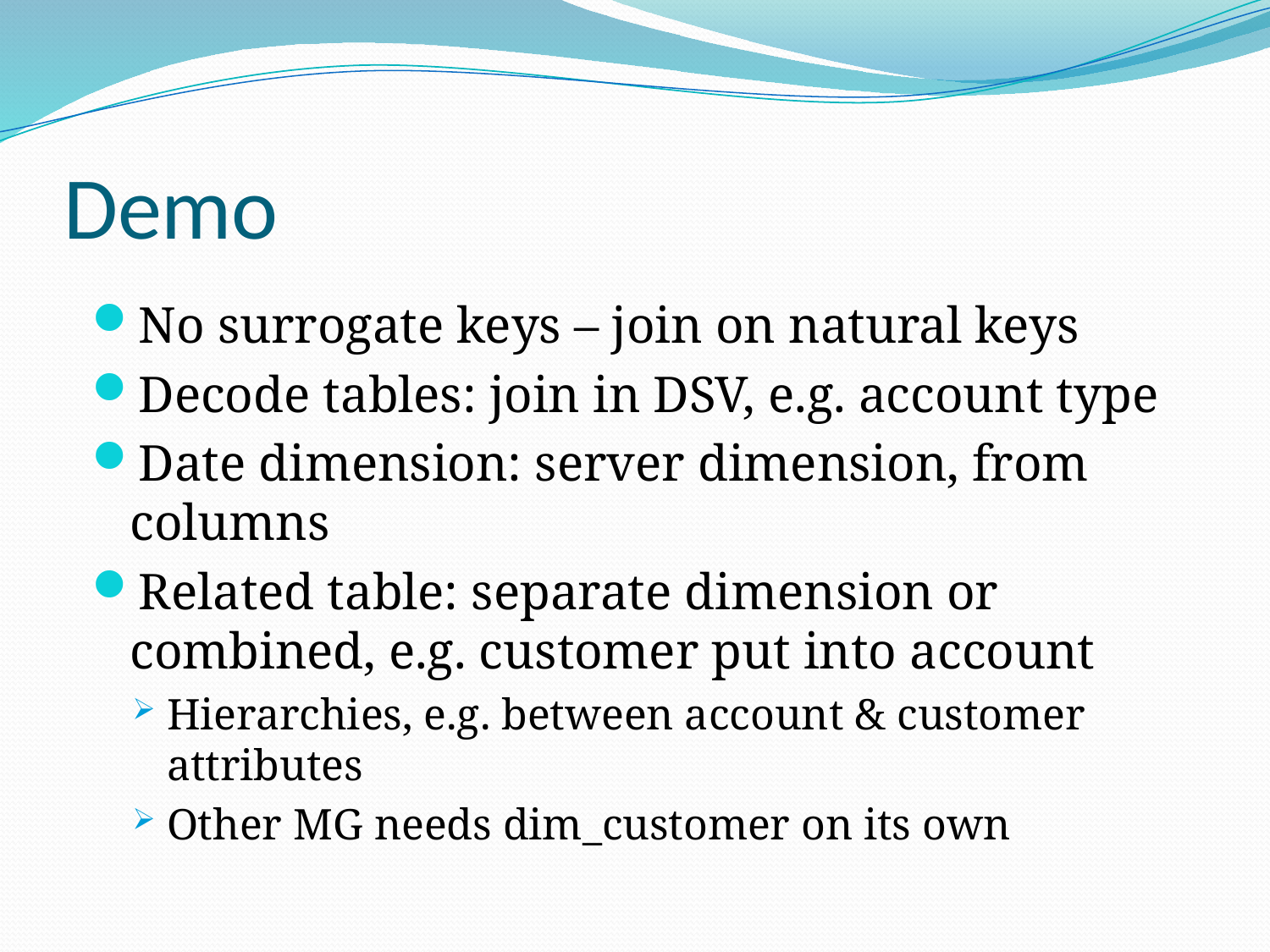

# Demo
No surrogate keys – join on natural keys
Decode tables: join in DSV, e.g. account type
Date dimension: server dimension, from columns
Related table: separate dimension or combined, e.g. customer put into account
Hierarchies, e.g. between account & customer  attributes
Other MG needs dim_customer on its own